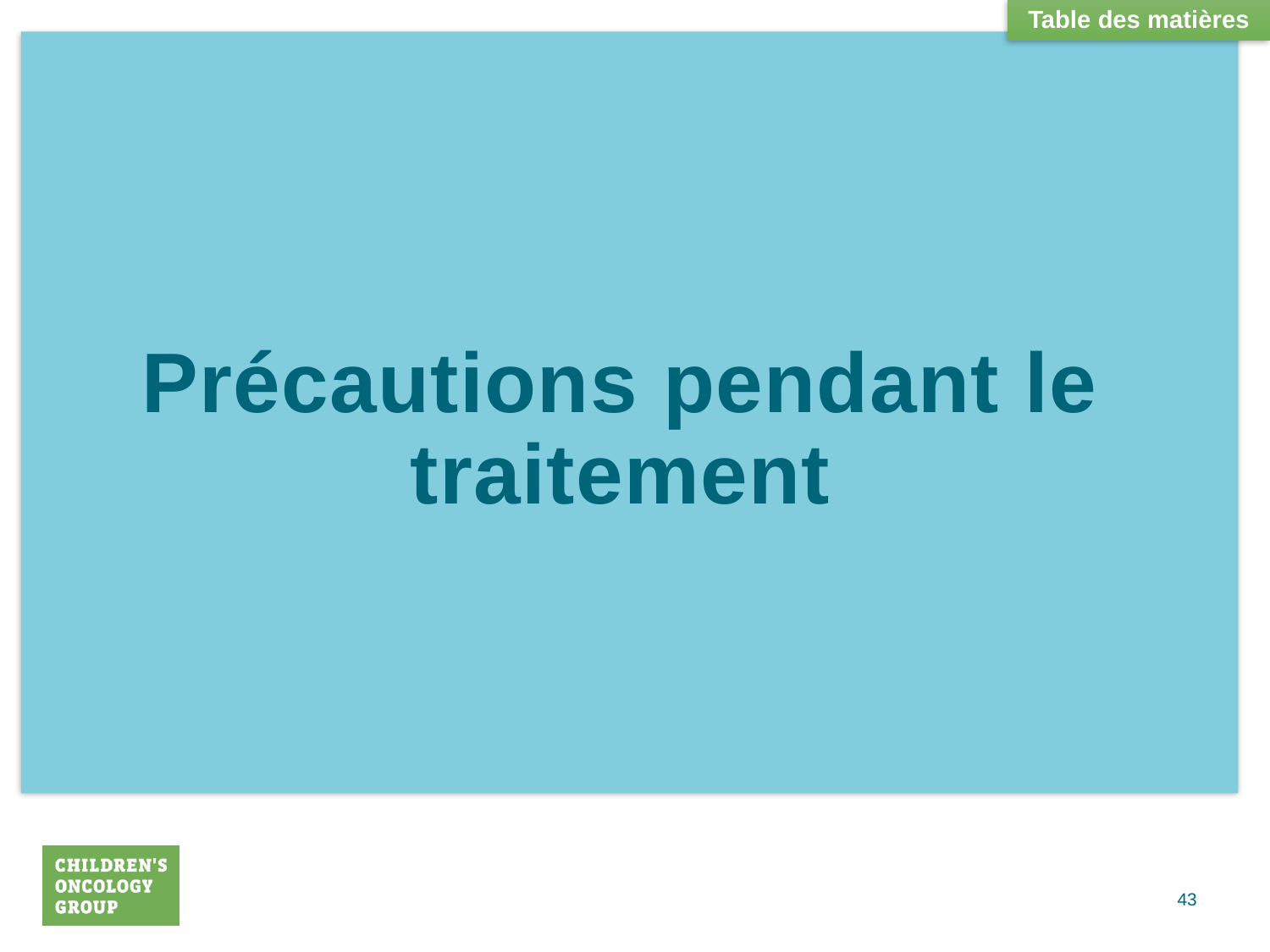

Table des matières
Précautions pendant le traitement